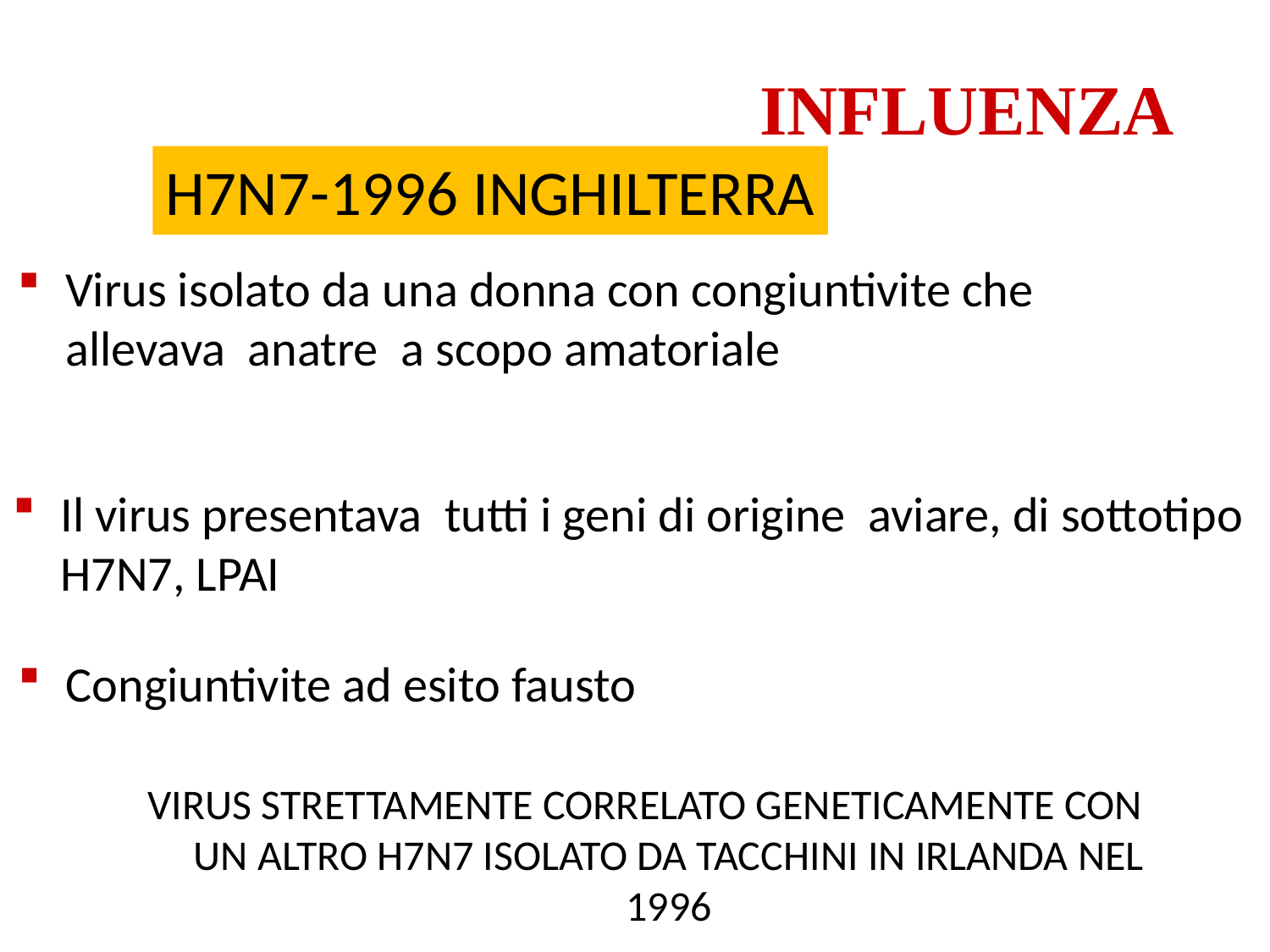

INFLUENZA
H7N7-1996 INGHILTERRA
Virus isolato da una donna con congiuntivite che allevava  anatre  a scopo amatoriale
Il virus presentava  tutti i geni di origine  aviare, di sottotipo  H7N7, LPAI
Congiuntivite ad esito fausto
VIRUS STRETTAMENTE CORRELATO GENETICAMENTE CON UN ALTRO H7N7 ISOLATO DA TACCHINI IN IRLANDA NEL 1996